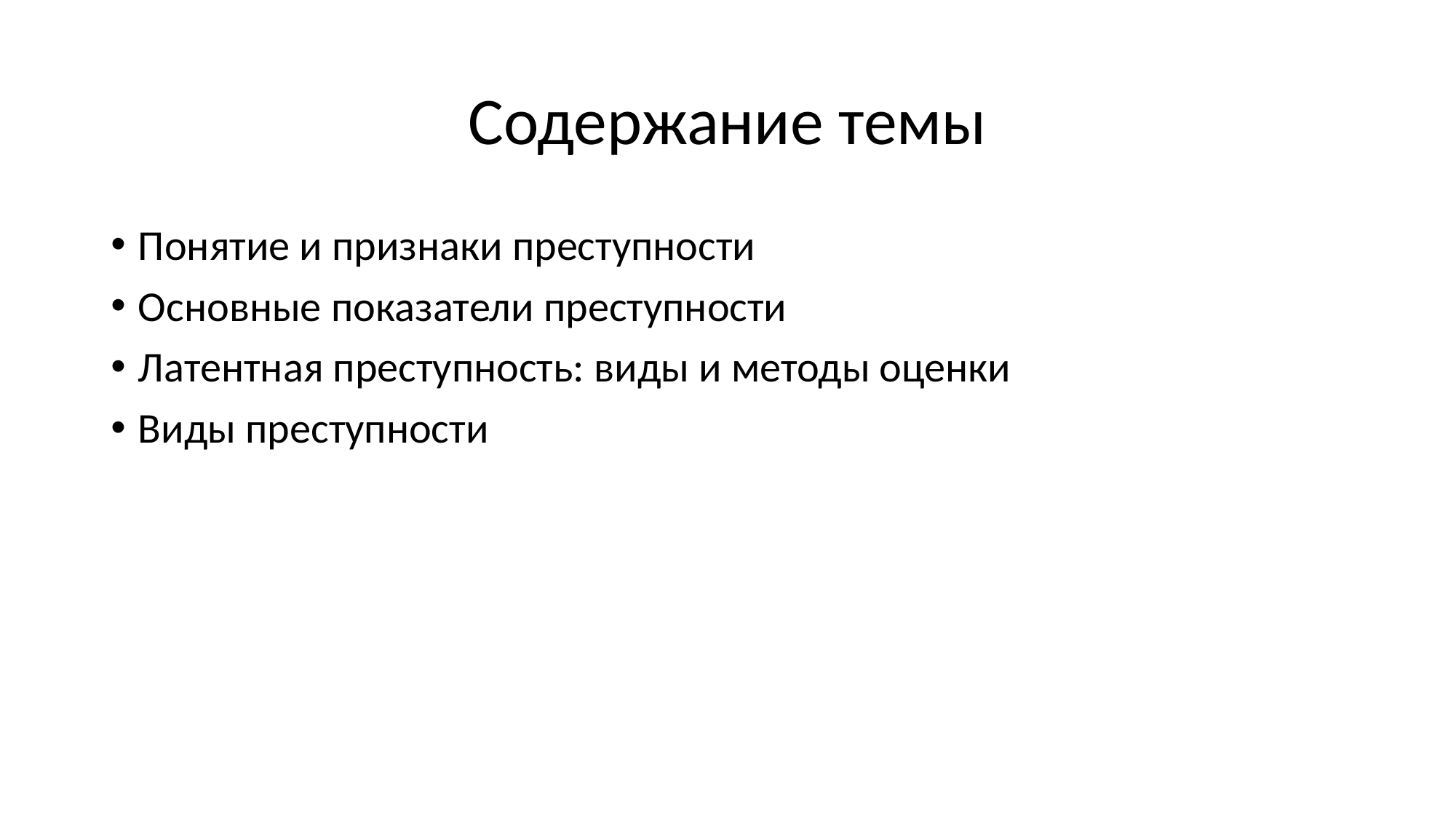

# Содержание темы
Понятие и признаки преступности
Основные показатели преступности
Латентная преступность: виды и методы оценки
Виды преступности